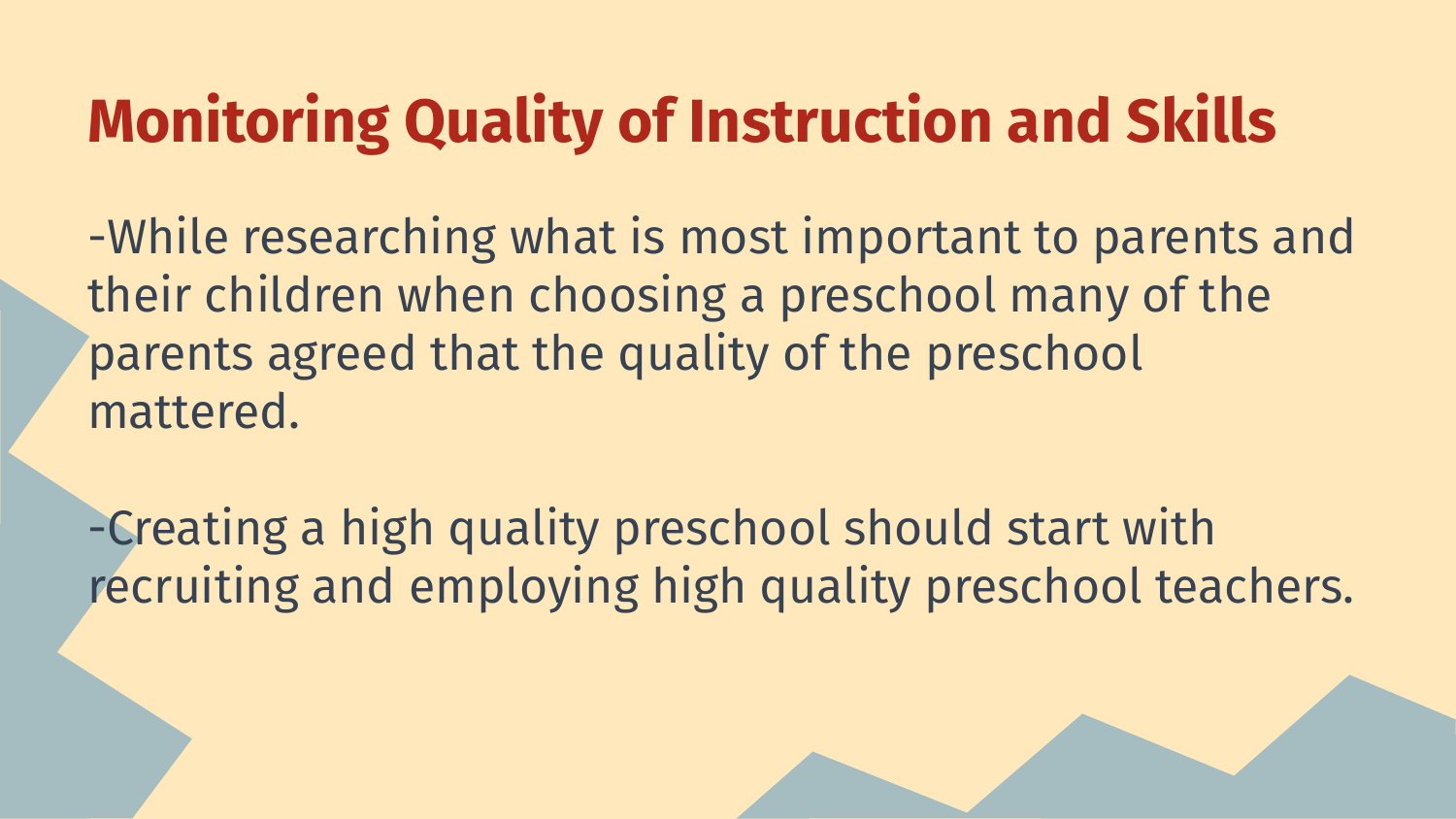

# Monitoring Quality of Instruction and Skills
-While researching what is most important to parents and their children when choosing a preschool many of the parents agreed that the quality of the preschool mattered.

-Creating a high quality preschool should start with recruiting and employing high quality preschool teachers.